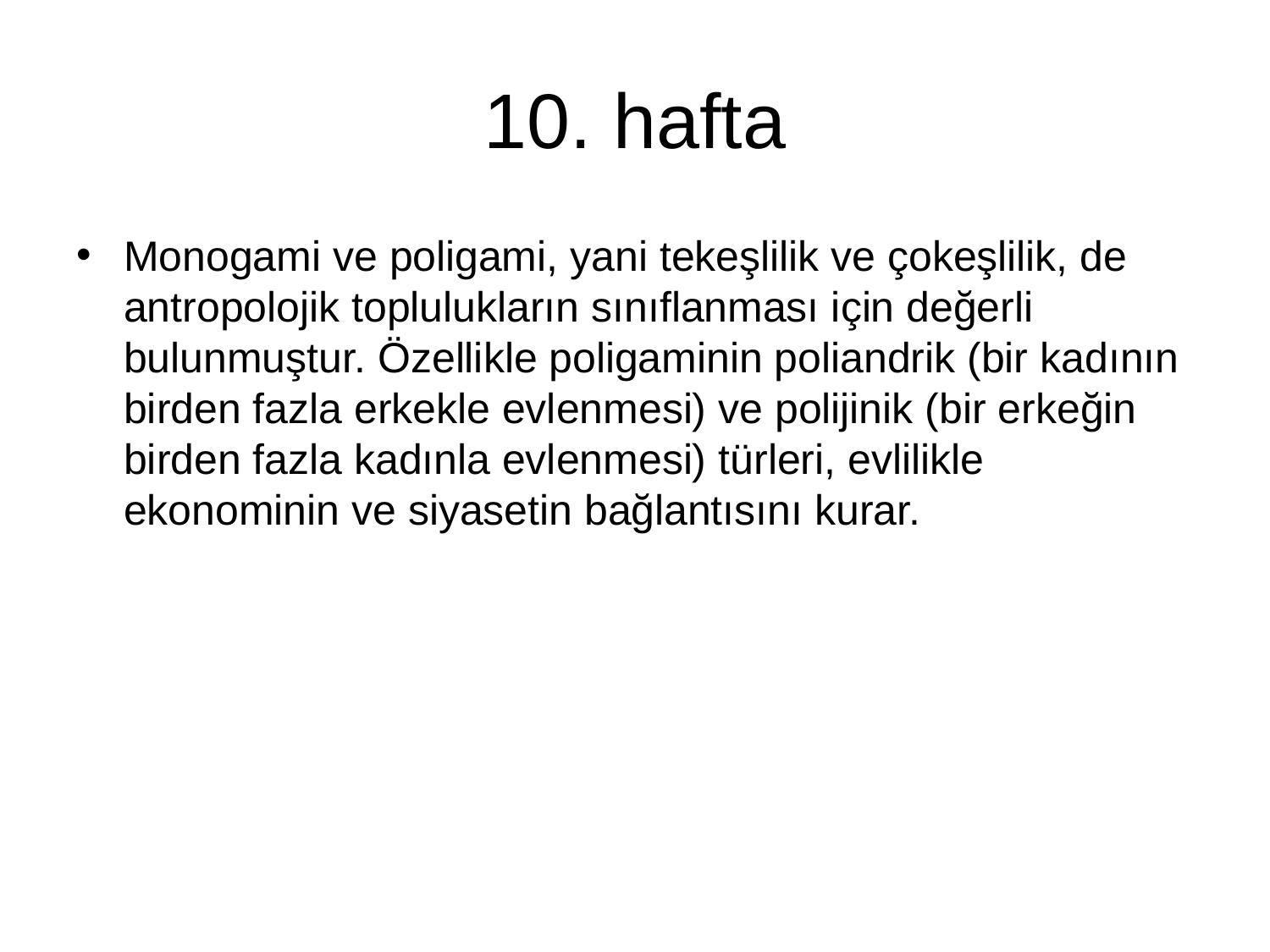

# 10. hafta
Monogami ve poligami, yani tekeşlilik ve çokeşlilik, de antropolojik toplulukların sınıflanması için değerli bulunmuştur. Özellikle poligaminin poliandrik (bir kadının birden fazla erkekle evlenmesi) ve polijinik (bir erkeğin birden fazla kadınla evlenmesi) türleri, evlilikle ekonominin ve siyasetin bağlantısını kurar.